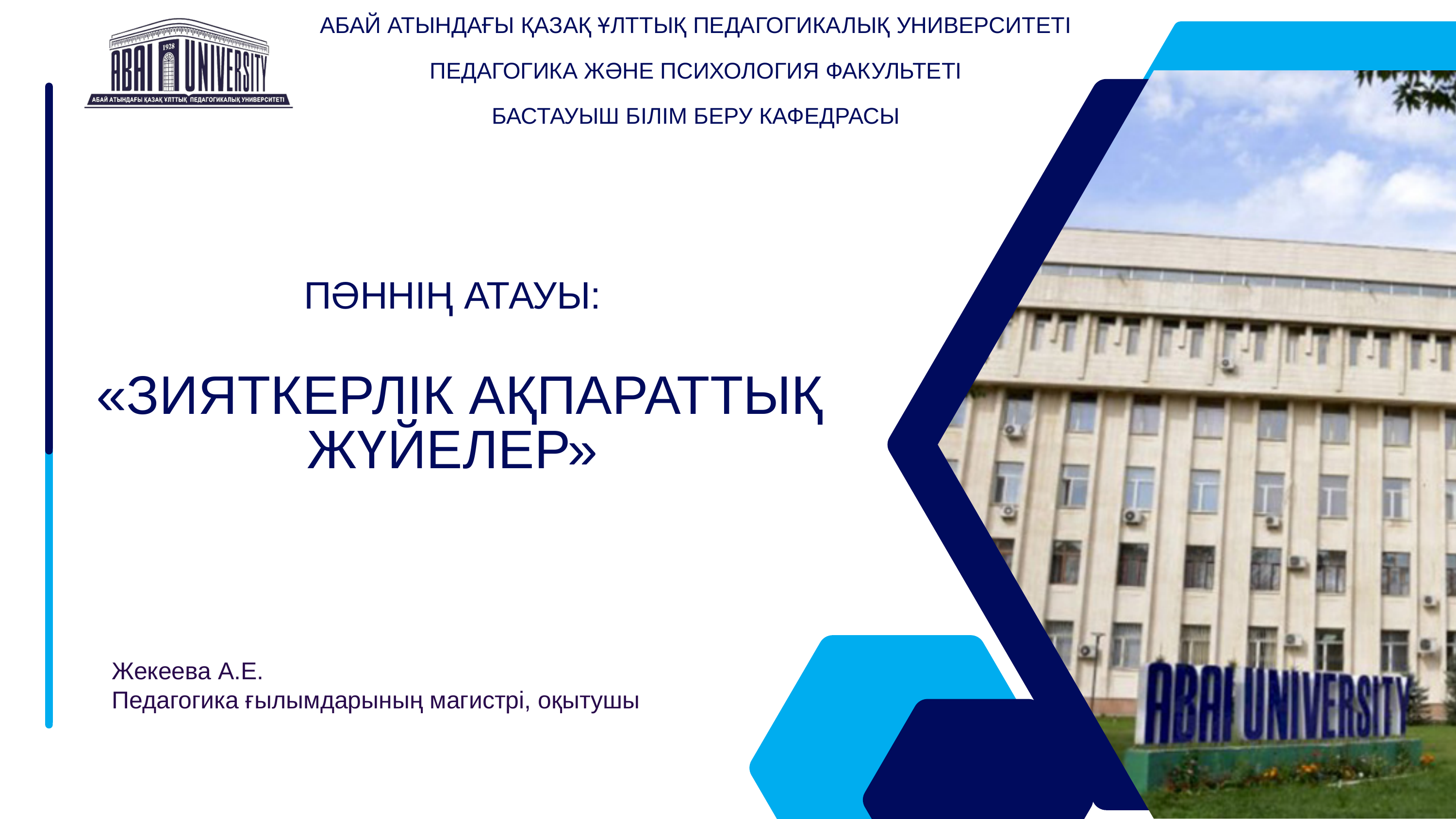

АБАЙ АТЫНДАҒЫ ҚАЗАҚ ҰЛТТЫҚ ПЕДАГОГИКАЛЫҚ УНИВЕРСИТЕТІ

ПЕДАГОГИКА ЖӘНЕ ПСИХОЛОГИЯ ФАКУЛЬТЕТІ

БАСТАУЫШ БІЛІМ БЕРУ КАФЕДРАСЫ

ПӘННІҢ АТАУЫ:

 «ЗИЯТКЕРЛІК АҚПАРАТТЫҚ ЖҮЙЕЛЕР»

Жекеева А.Е.
Педагогика ғылымдарының магистрі, оқытушы